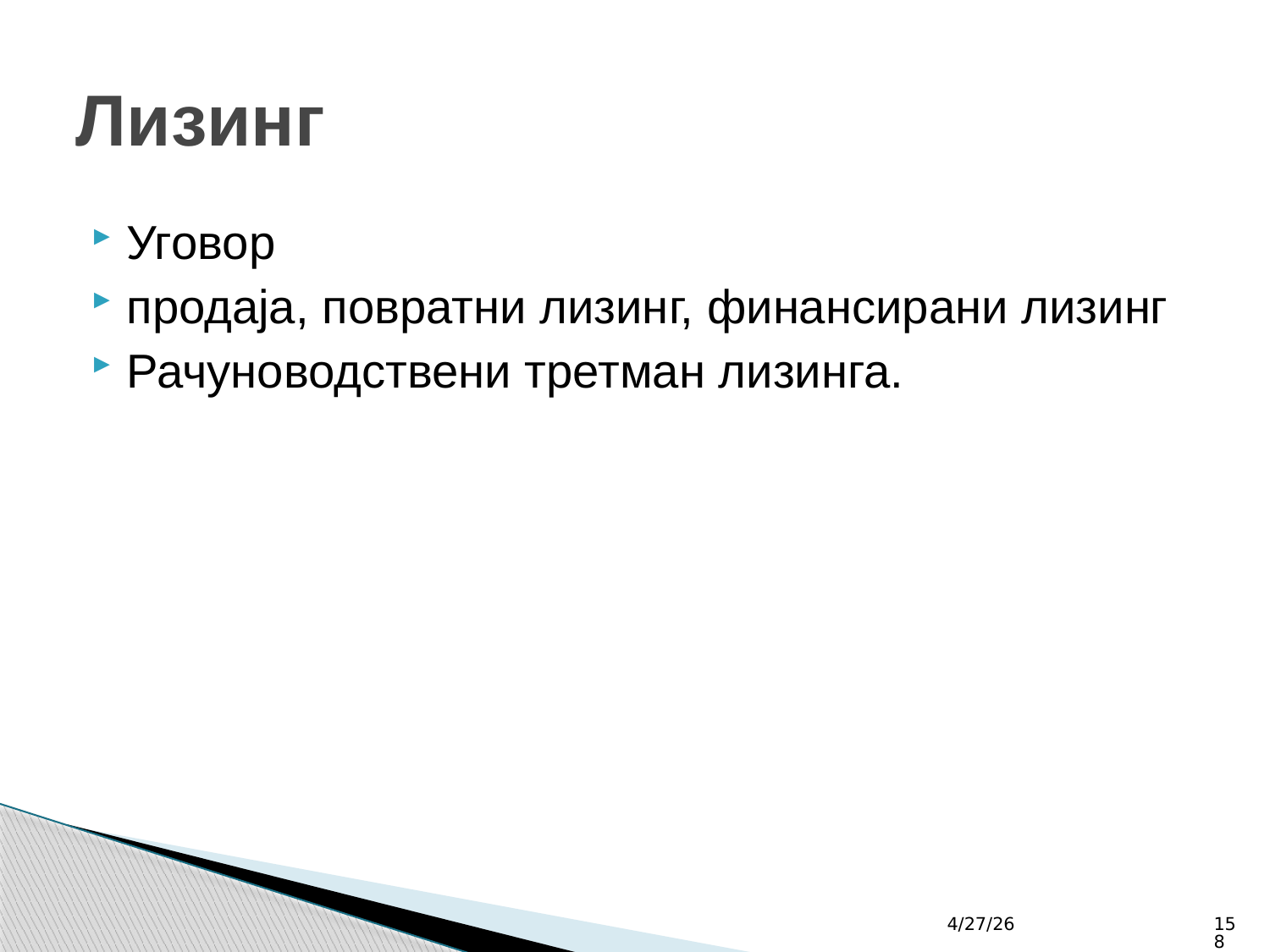

# Лизинг
Уговор
продаја, повратни лизинг, финансирани лизинг
Рачуноводствени третман лизинга.
4/27/26
158